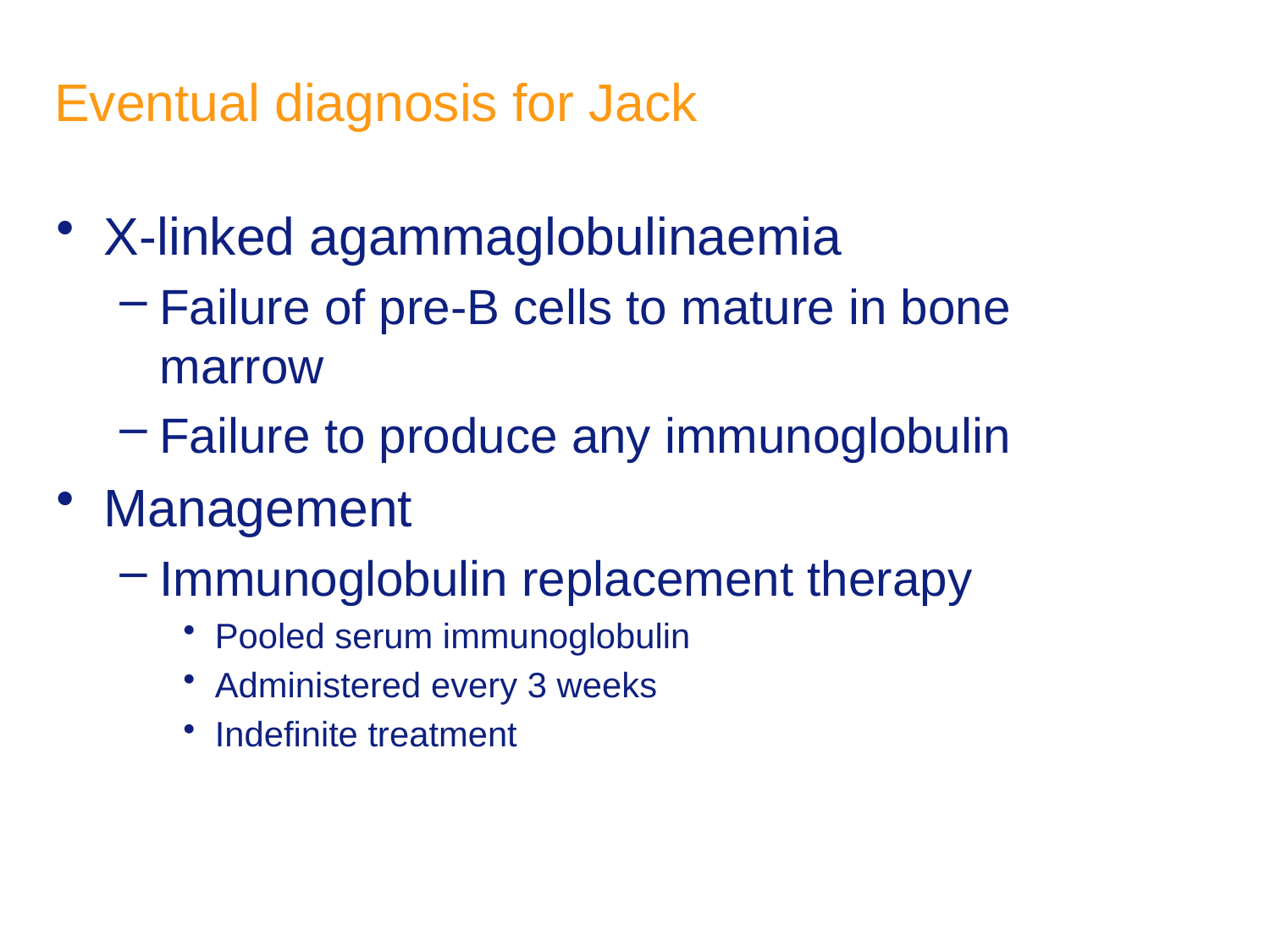

# Eventual diagnosis for Jack
X-linked agammaglobulinaemia
Failure of pre-B cells to mature in bone marrow
Failure to produce any immunoglobulin
Management
Immunoglobulin replacement therapy
Pooled serum immunoglobulin
Administered every 3 weeks
Indefinite treatment